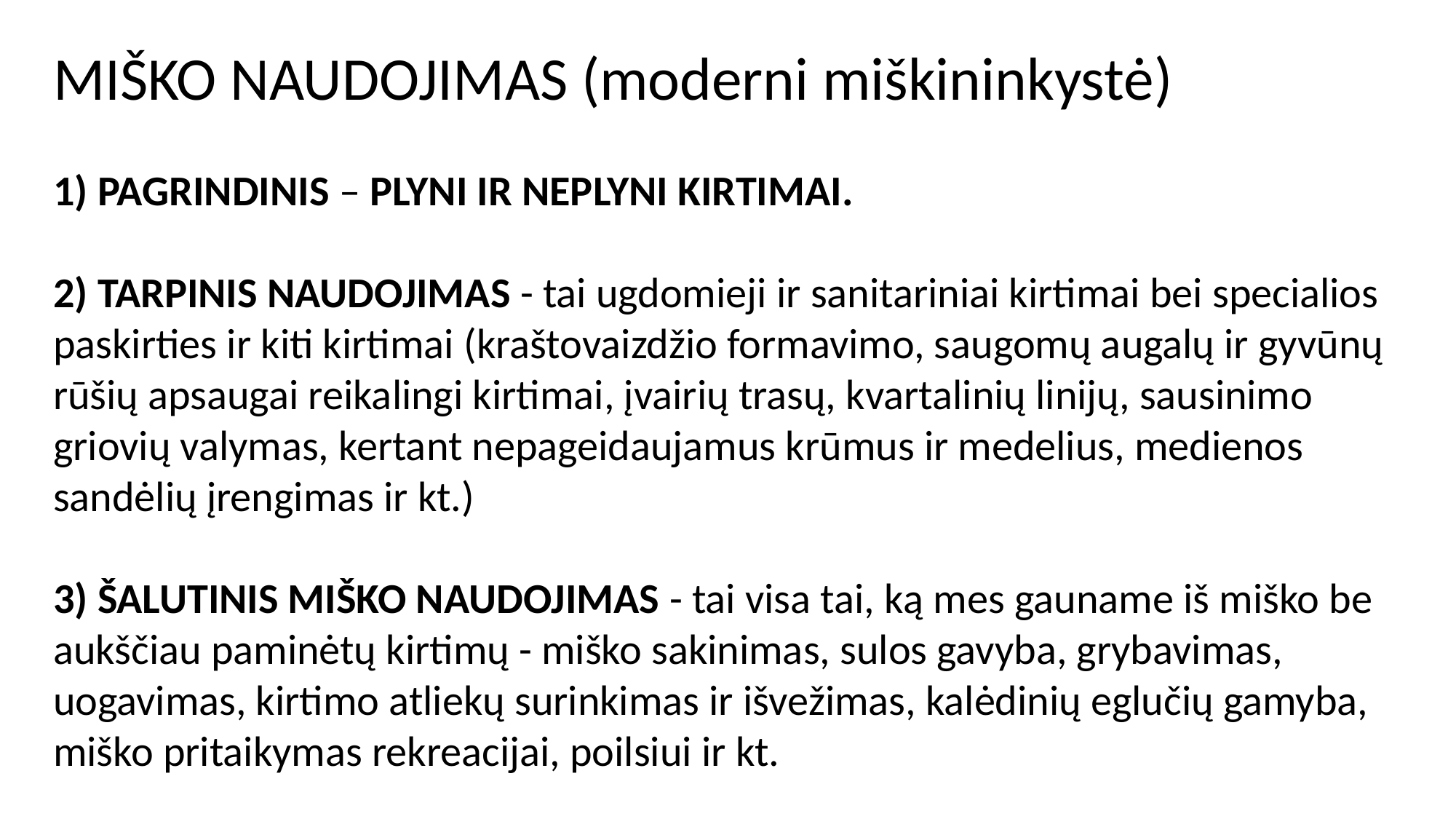

MIŠKO NAUDOJIMAS (moderni miškininkystė)

1) PAGRINDINIS – PLYNI IR NEPLYNI KIRTIMAI.
2) TARPINIS NAUDOJIMAS - tai ugdomieji ir sanitariniai kirtimai bei specialios paskirties ir kiti kirtimai (kraštovaizdžio formavimo, saugomų augalų ir gyvūnų rūšių apsaugai reikalingi kirtimai, įvairių trasų, kvartalinių linijų, sausinimo griovių valymas, kertant nepageidaujamus krūmus ir medelius, medienos sandėlių įrengimas ir kt.)
3) ŠALUTINIS MIŠKO NAUDOJIMAS - tai visa tai, ką mes gauname iš miško be aukščiau paminėtų kirtimų - miško sakinimas, sulos gavyba, grybavimas, uogavimas, kirtimo atliekų surinkimas ir išvežimas, kalėdinių eglučių gamyba, miško pritaikymas rekreacijai, poilsiui ir kt.